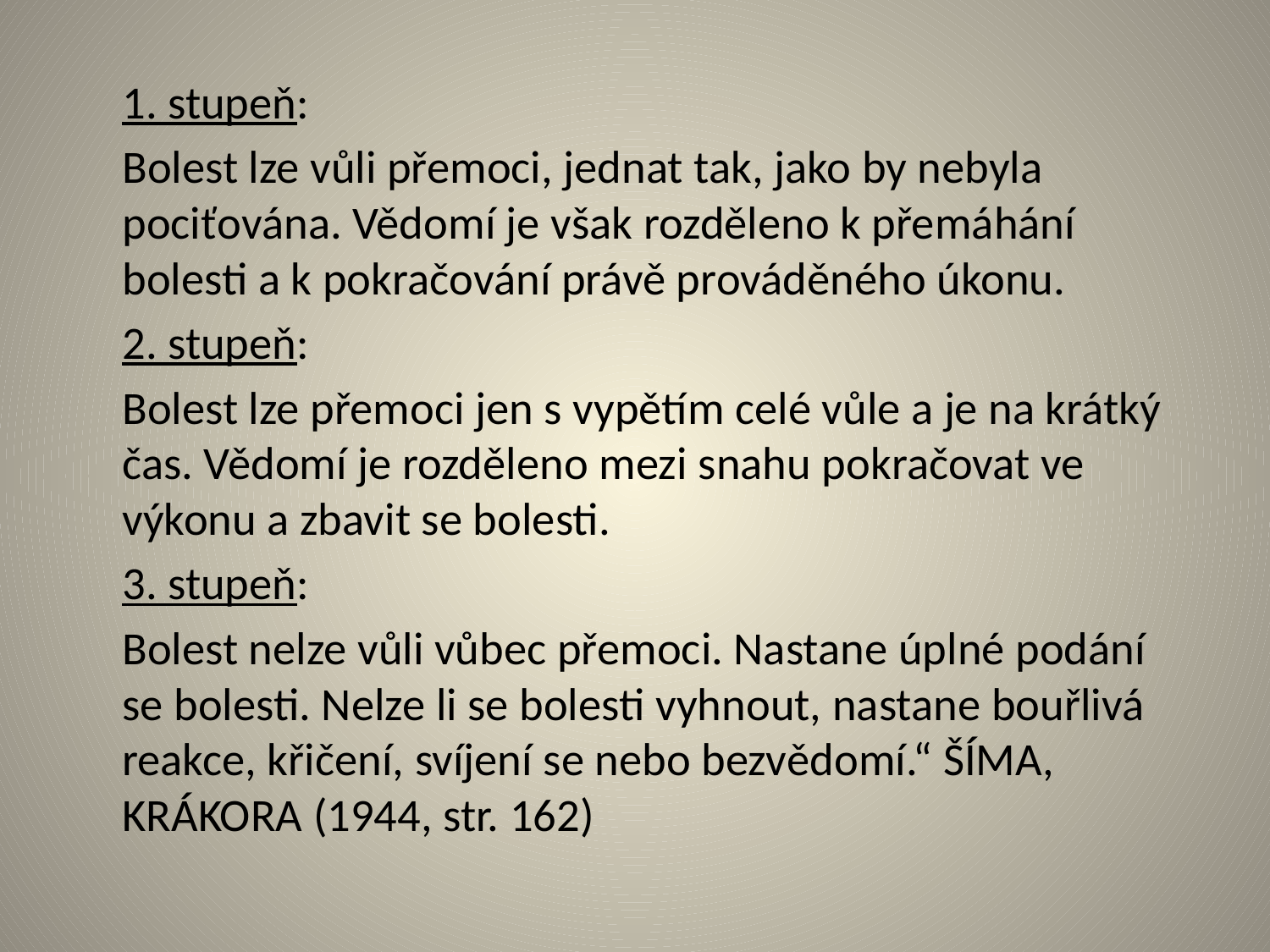

1. stupeň:
	Bolest lze vůli přemoci, jednat tak, jako by nebyla pociťována. Vědomí je však rozděleno k přemáhání bolesti a k pokračování právě prováděného úkonu.
	2. stupeň:
	Bolest lze přemoci jen s vypětím celé vůle a je na krátký čas. Vědomí je rozděleno mezi snahu pokračovat ve výkonu a zbavit se bolesti.
	3. stupeň:
	Bolest nelze vůli vůbec přemoci. Nastane úplné podání se bolesti. Nelze li se bolesti vyhnout, nastane bouřlivá reakce, křičení, svíjení se nebo bezvědomí.“ ŠÍMA, KRÁKORA (1944, str. 162)